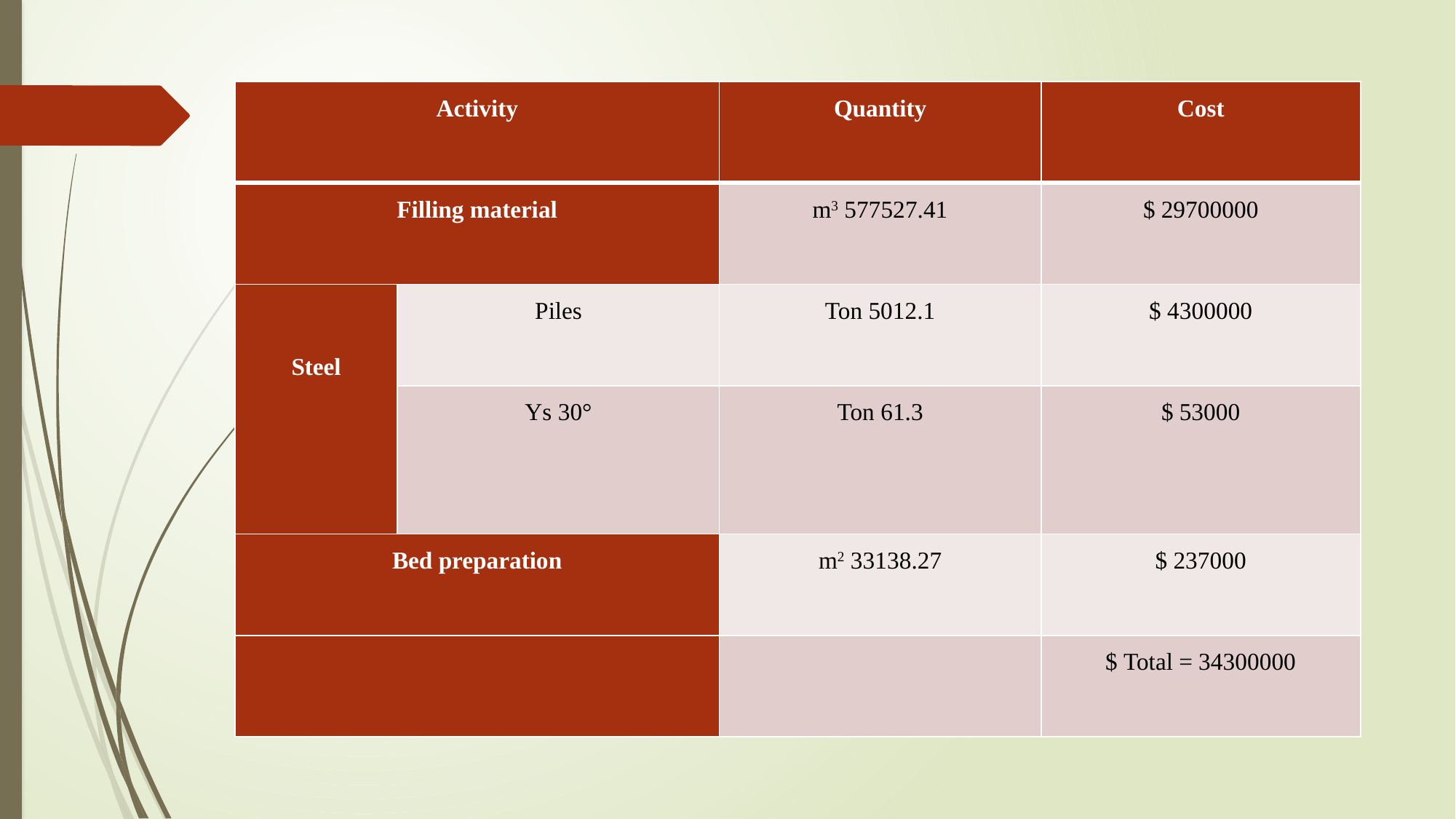

| Activity |  | Quantity | Cost |
| --- | --- | --- | --- |
| Filling material |  | 577527.41 m3 | 29700000 $ |
| Steel | Piles | 5012.1 Ton | 4300000 $ |
|  | 30° Ys | 61.3 Ton | 53000 $ |
| Bed preparation |  | 33138.27 m2 | 237000 $ |
|  |  |  | Total = 34300000 $ |